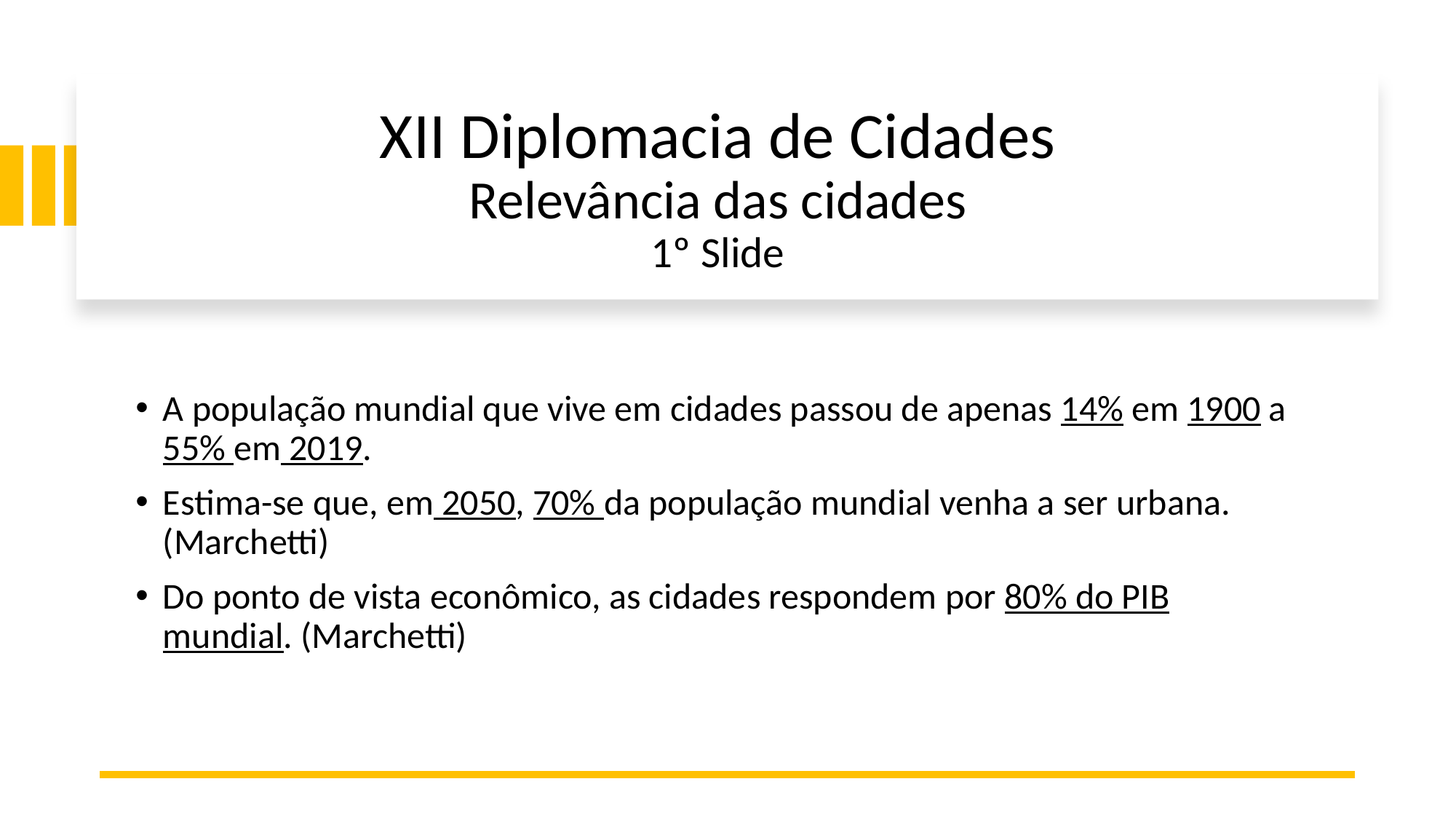

# XII Diplomacia de Cidades Relevância das cidades 1º Slide

A população mundial que vive em cidades passou de apenas 14% em 1900 a 55% em 2019.
Estima-se que, em 2050, 70% da população mundial venha a ser urbana. (Marchetti)
Do ponto de vista econômico, as cidades respondem por 80% do PIB mundial. (Marchetti)